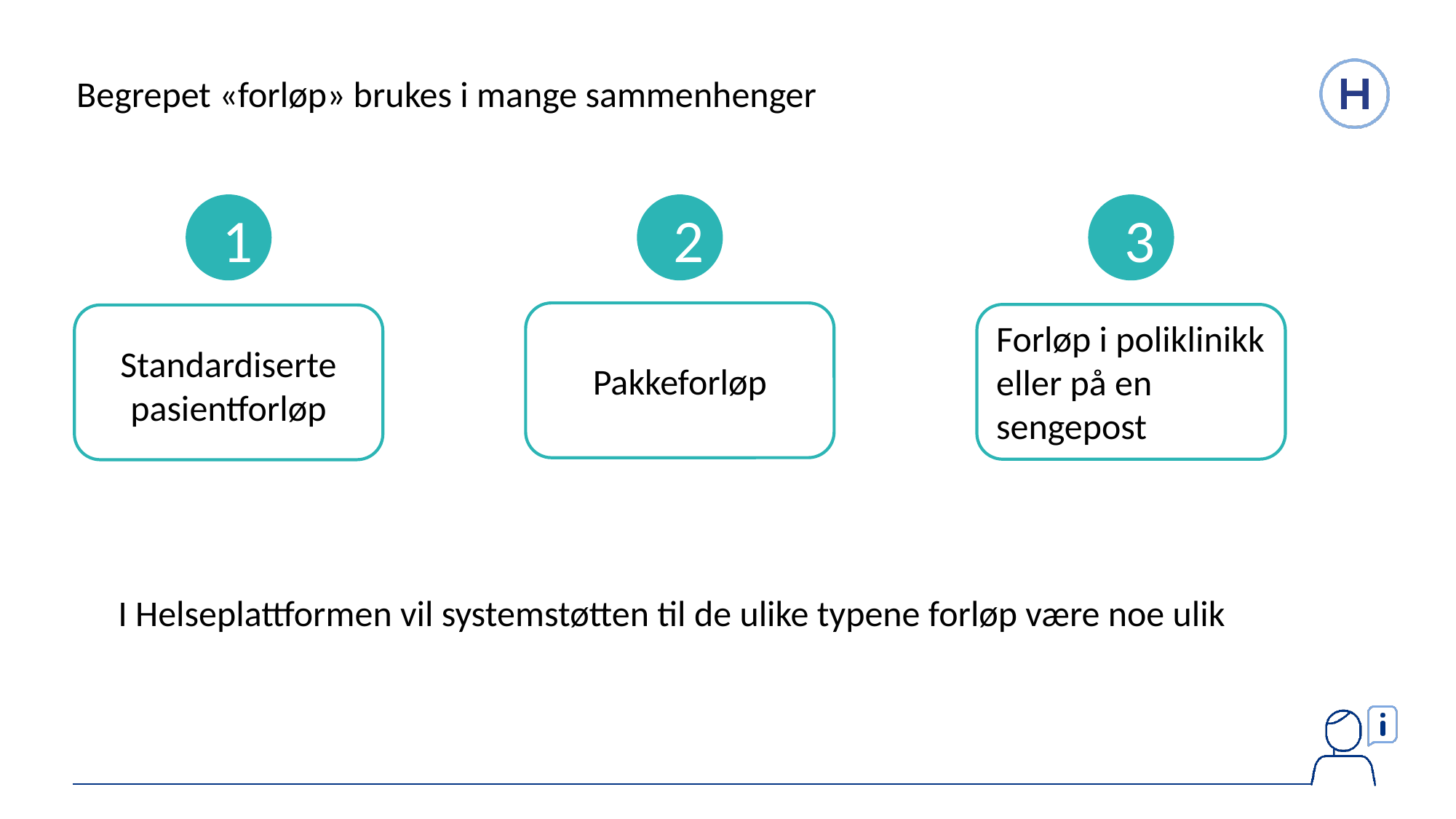

Begrepet «forløp» brukes i mange sammenhenger

1

Standardiserte pasientforløp

2

Pakkeforløp

3

Forløp i poliklinikk eller på en sengepost
I Helseplattformen vil systemstøtten til de ulike typene forløp være noe ulik